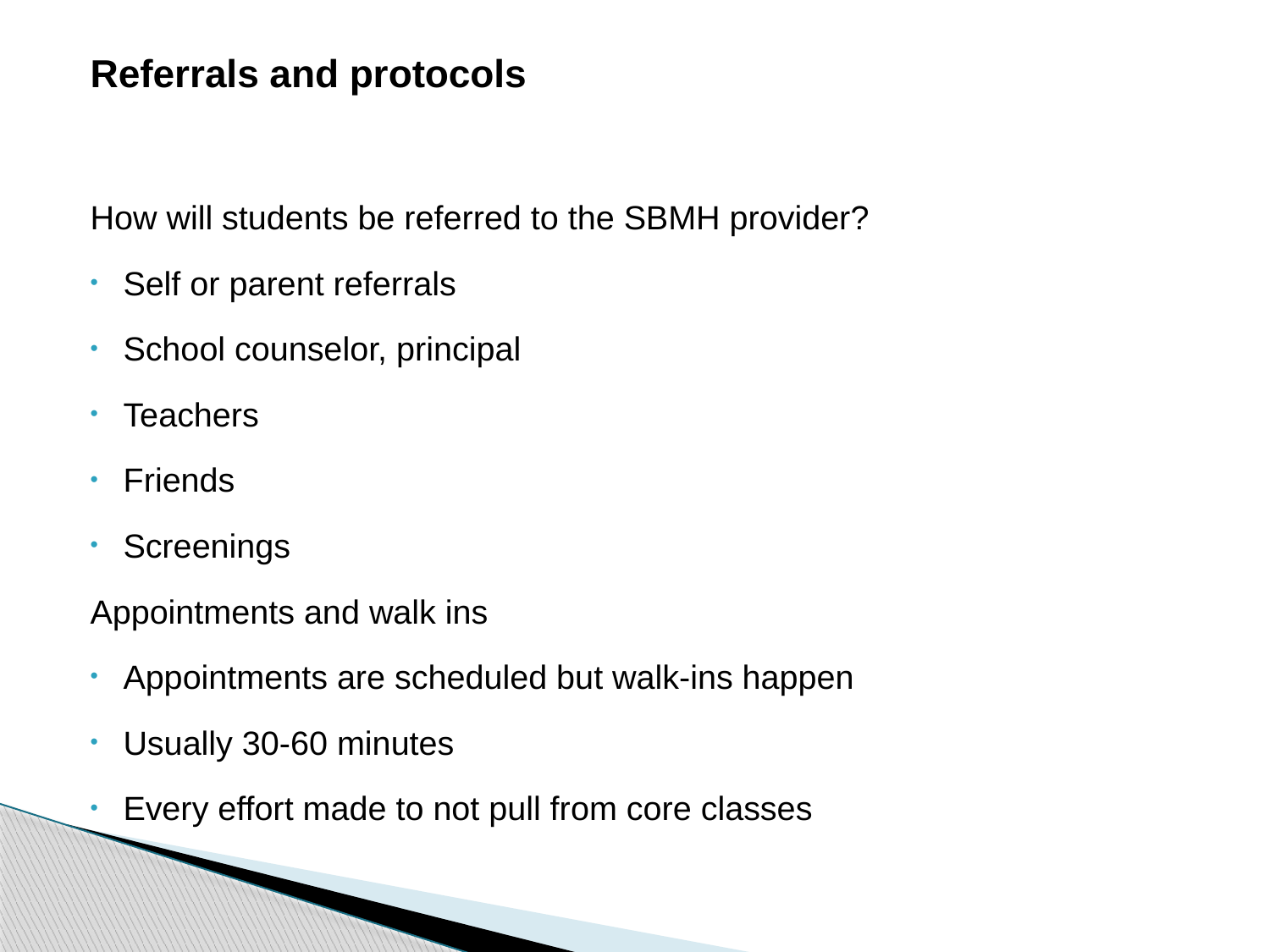

Referrals and protocols

How will students be referred to the SBMH provider?
Self or parent referrals
School counselor, principal
Teachers
Friends
Screenings
Appointments and walk ins
Appointments are scheduled but walk-ins happen
Usually 30-60 minutes
Every effort made to not pull from core classes